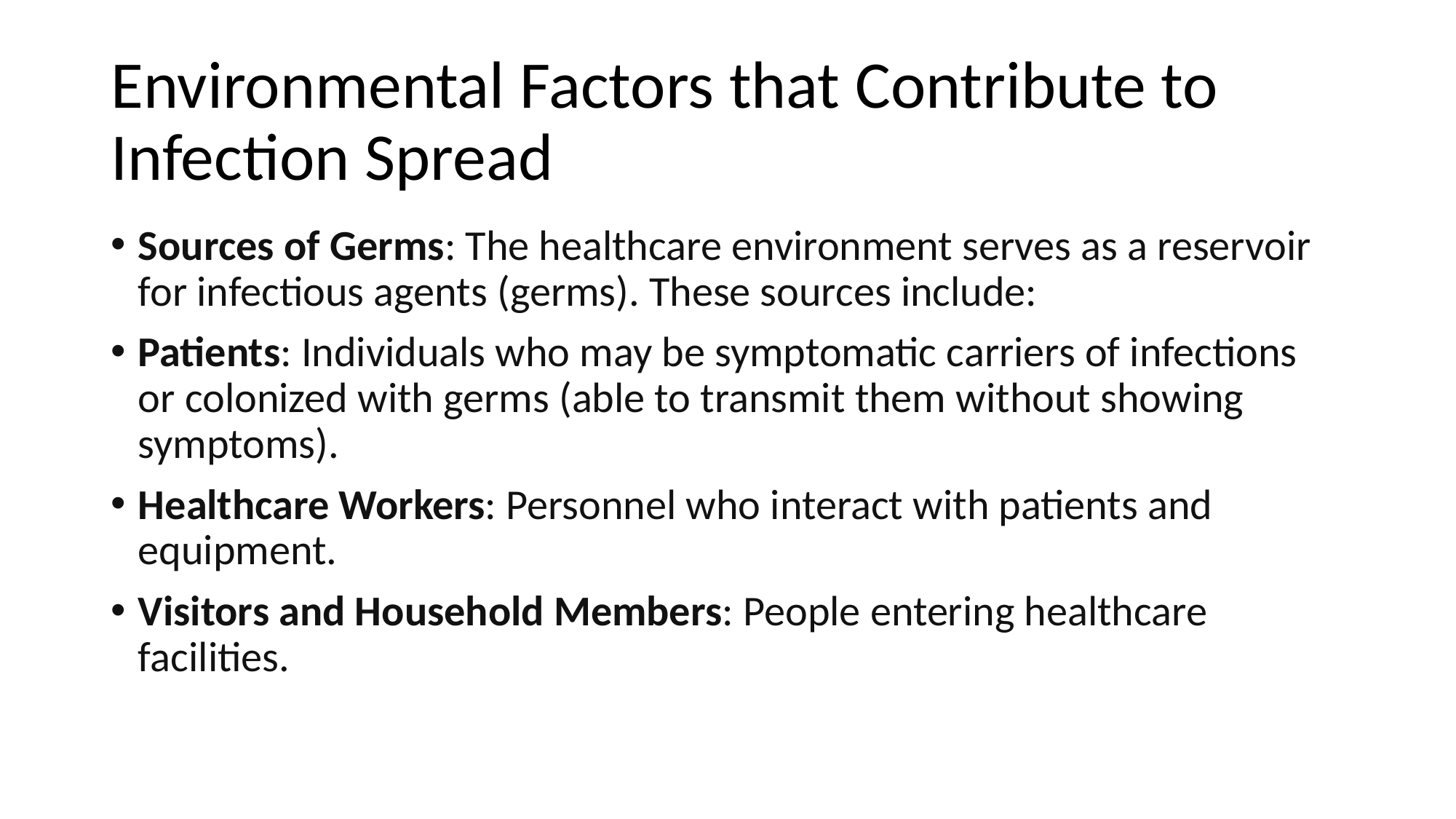

# Environmental Factors that Contribute to Infection Spread
Sources of Germs: The healthcare environment serves as a reservoir for infectious agents (germs). These sources include:
Patients: Individuals who may be symptomatic carriers of infections or colonized with germs (able to transmit them without showing symptoms).
Healthcare Workers: Personnel who interact with patients and equipment.
Visitors and Household Members: People entering healthcare facilities.